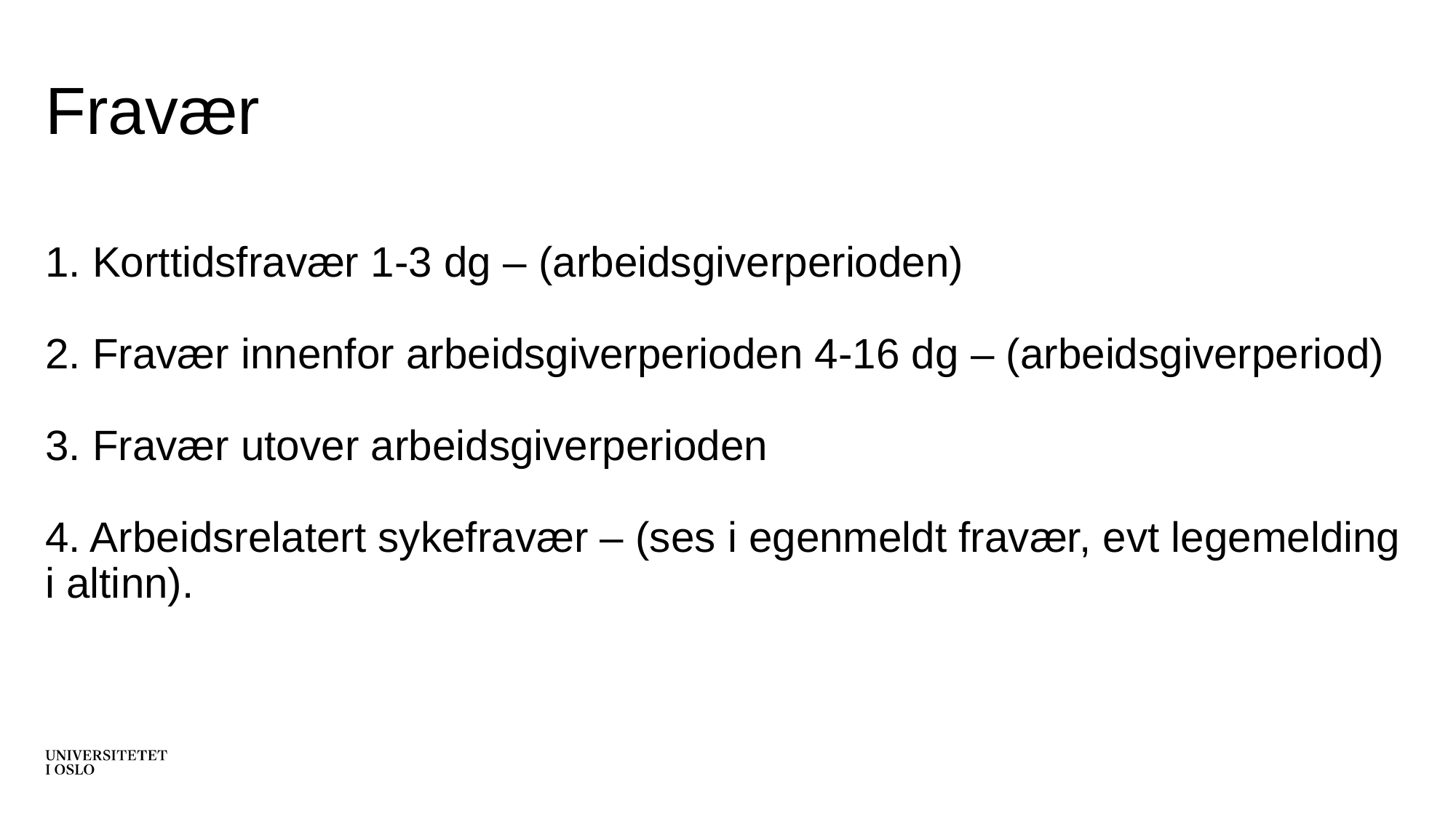

# Fravær 1. Korttidsfravær 1-3 dg – (arbeidsgiverperioden) 2. Fravær innenfor arbeidsgiverperioden 4-16 dg – (arbeidsgiverperiod) 3. Fravær utover arbeidsgiverperioden 4. Arbeidsrelatert sykefravær – (ses i egenmeldt fravær, evt legemelding i altinn).